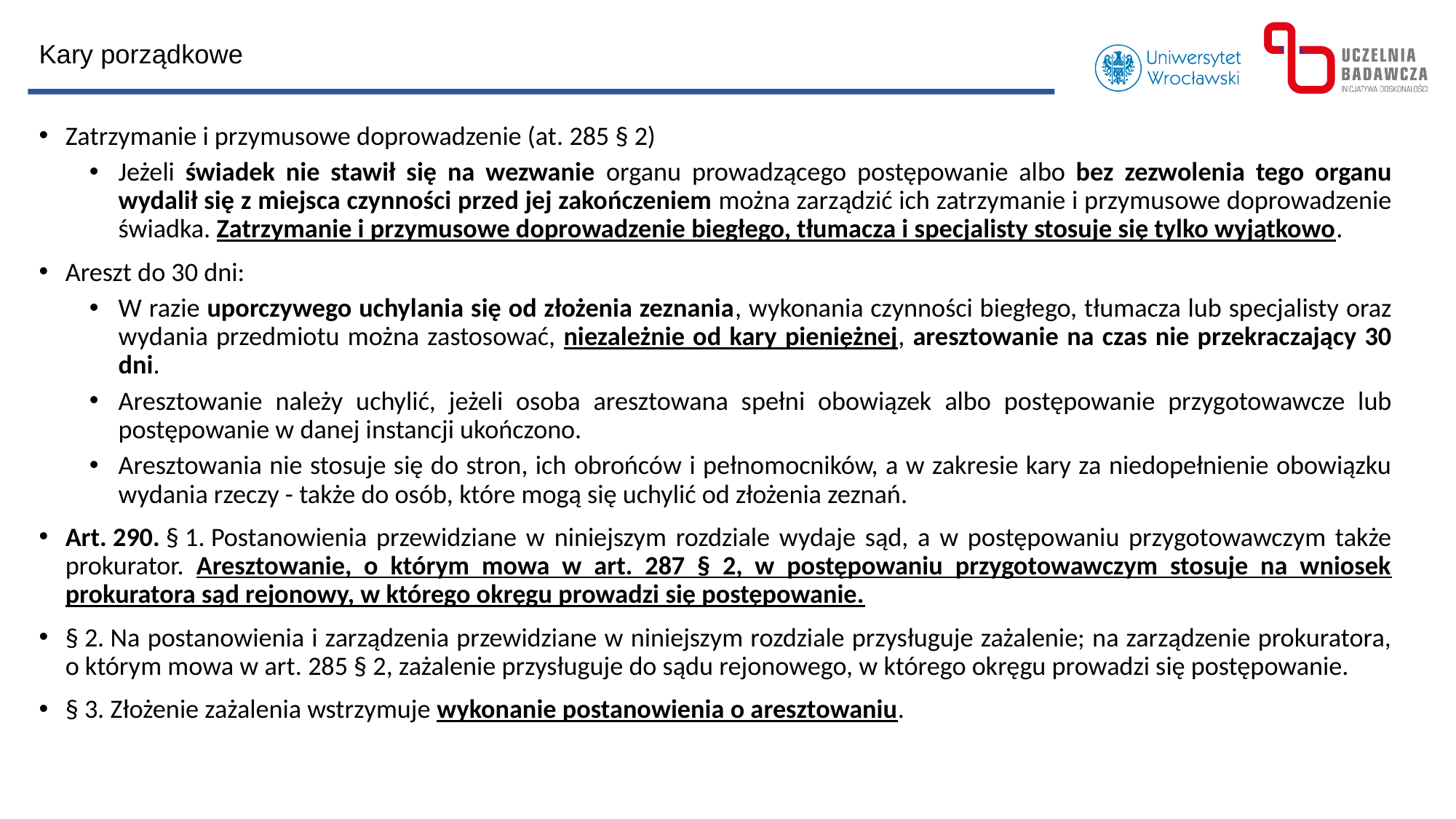

Kary porządkowe
Zatrzymanie i przymusowe doprowadzenie (at. 285 § 2)
Jeżeli świadek nie stawił się na wezwanie organu prowadzącego postępowanie albo bez zezwolenia tego organu wydalił się z miejsca czynności przed jej zakończeniem można zarządzić ich zatrzymanie i przymusowe doprowadzenie świadka. Zatrzymanie i przymusowe doprowadzenie biegłego, tłumacza i specjalisty stosuje się tylko wyjątkowo.
Areszt do 30 dni:
W razie uporczywego uchylania się od złożenia zeznania, wykonania czynności biegłego, tłumacza lub specjalisty oraz wydania przedmiotu można zastosować, niezależnie od kary pieniężnej, aresztowanie na czas nie przekraczający 30 dni.
Aresztowanie należy uchylić, jeżeli osoba aresztowana spełni obowiązek albo postępowanie przygotowawcze lub postępowanie w danej instancji ukończono.
Aresztowania nie stosuje się do stron, ich obrońców i pełnomocników, a w zakresie kary za niedopełnienie obowiązku wydania rzeczy - także do osób, które mogą się uchylić od złożenia zeznań.
Art. 290. § 1. Postanowienia przewidziane w niniejszym rozdziale wydaje sąd, a w postępowaniu przygotowawczym także prokurator. Aresztowanie, o którym mowa w art. 287 § 2, w postępowaniu przygotowawczym stosuje na wniosek prokuratora sąd rejonowy, w którego okręgu prowadzi się postępowanie.
§ 2. Na postanowienia i zarządzenia przewidziane w niniejszym rozdziale przysługuje zażalenie; na zarządzenie prokuratora, o którym mowa w art. 285 § 2, zażalenie przysługuje do sądu rejonowego, w którego okręgu prowadzi się postępowanie.
§ 3. Złożenie zażalenia wstrzymuje wykonanie postanowienia o aresztowaniu.